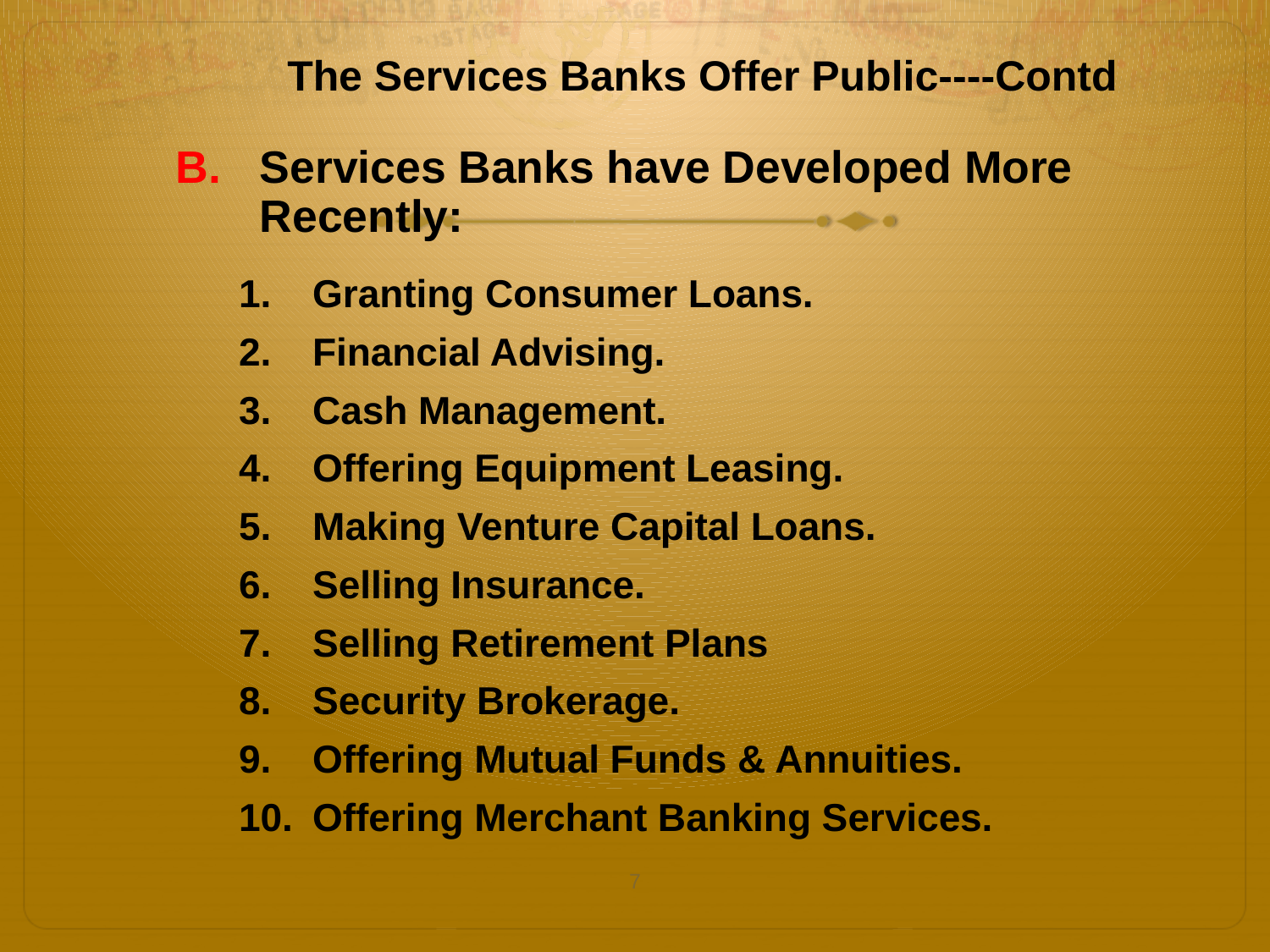

# The Services Banks Offer Public----Contd
Services Banks have Developed More Recently:
Granting Consumer Loans.
Financial Advising.
Cash Management.
Offering Equipment Leasing.
Making Venture Capital Loans.
Selling Insurance.
Selling Retirement Plans
Security Brokerage.
Offering Mutual Funds & Annuities.
Offering Merchant Banking Services.

7